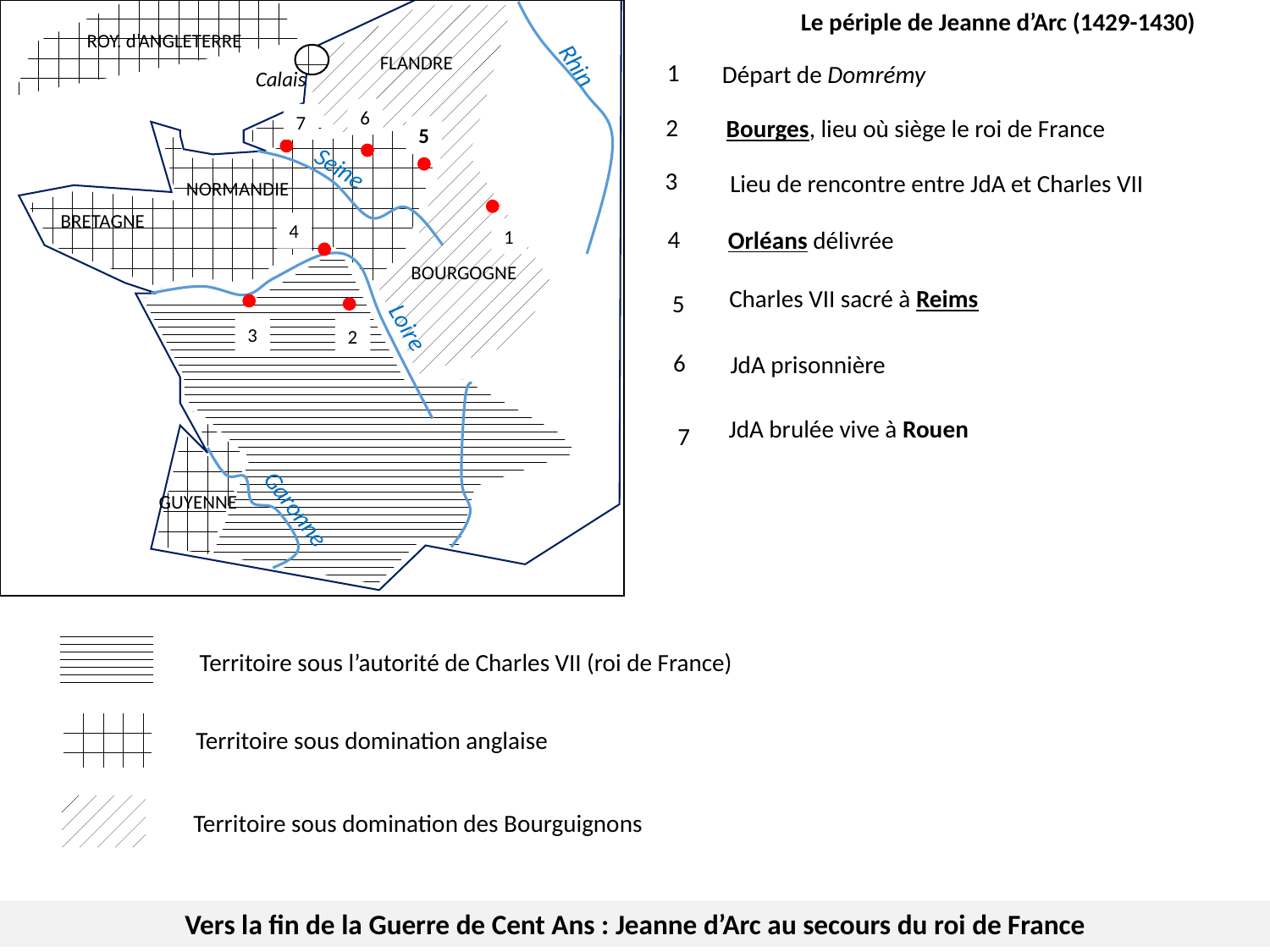

Le périple de Jeanne d’Arc (1429-1430)

ROY. d’ANGLETERRE
Rhin
FLANDRE

1
Départ de Domrémy
Calais
6
7
2
Bourges, lieu où siège le roi de France

5

Seine

3
Lieu de rencontre entre JdA et Charles VII
NORMANDIE

BRETAGNE
4
4
1
Orléans délivrée

BOURGOGNE

Charles VII sacré à Reims
5

Loire
3
2
6
JdA prisonnière

JdA brulée vive à Rouen

7

GUYENNE
Garonne

Territoire sous l’autorité de Charles VII (roi de France)

Territoire sous domination anglaise

Territoire sous domination des Bourguignons
Vers la fin de la Guerre de Cent Ans : Jeanne d’Arc au secours du roi de France